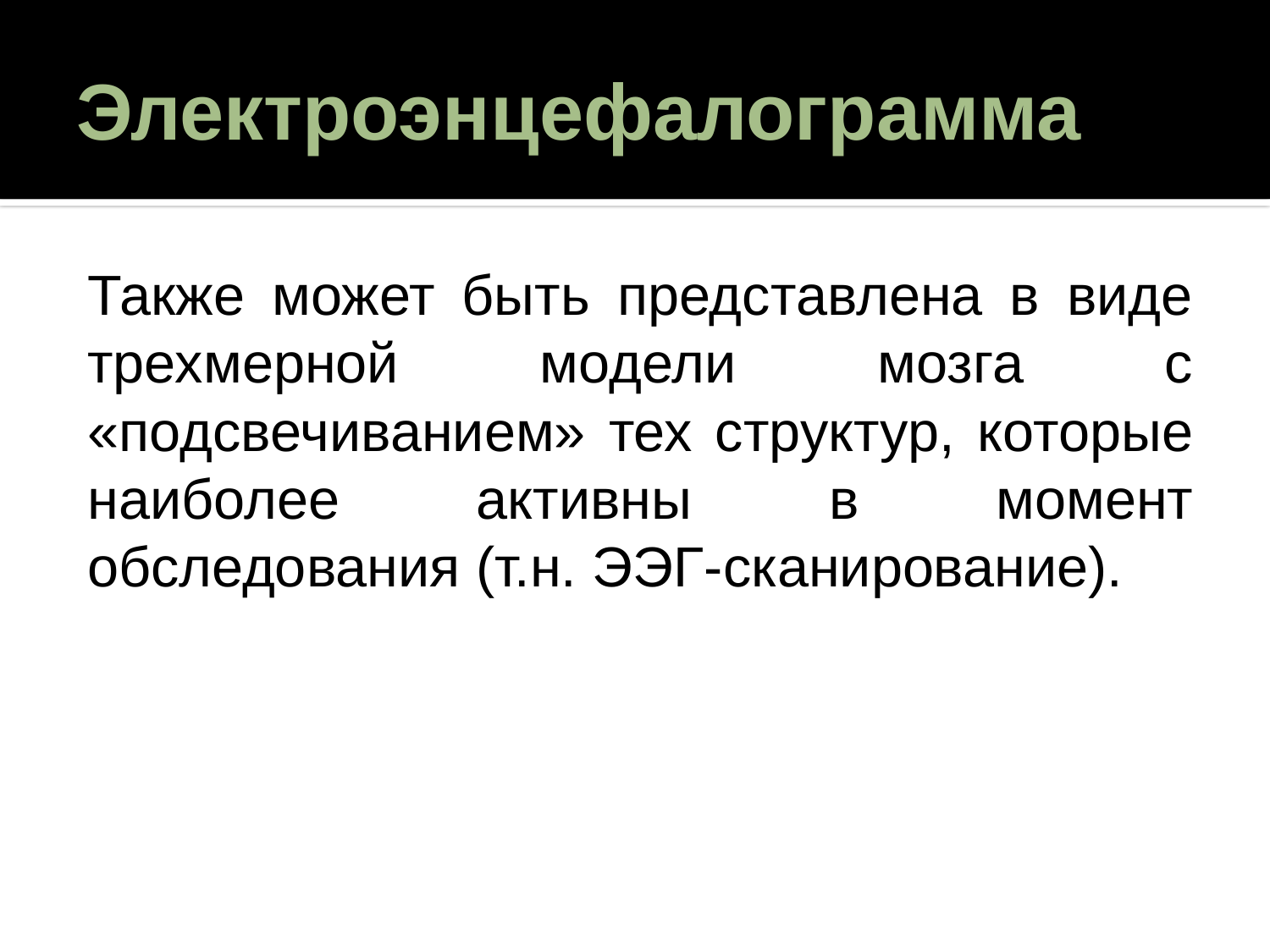

# Электроэнцефалограмма
Также может быть представлена в виде трехмерной модели мозга с «подсвечиванием» тех структур, которые наиболее активны в момент обследования (т.н. ЭЭГ-сканирование).